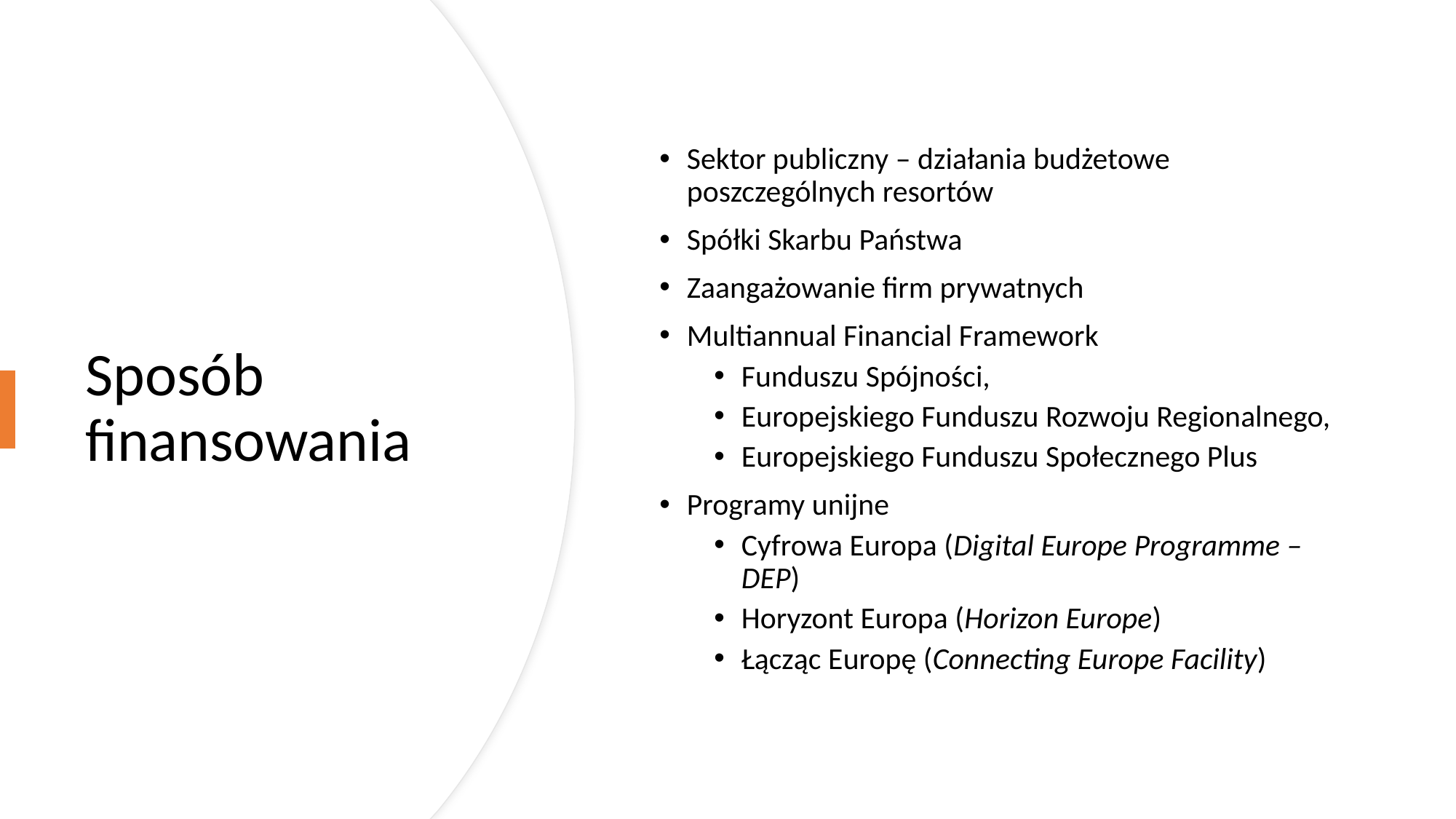

Sektor publiczny – działania budżetowe poszczególnych resortów
Spółki Skarbu Państwa
Zaangażowanie firm prywatnych
Multiannual Financial Framework
Funduszu Spójności,
Europejskiego Funduszu Rozwoju Regionalnego,
Europejskiego Funduszu Społecznego Plus
Programy unijne
Cyfrowa Europa (Digital Europe Programme – DEP)
Horyzont Europa (Horizon Europe)
Łącząc Europę (Connecting Europe Facility)
# Sposób finansowania